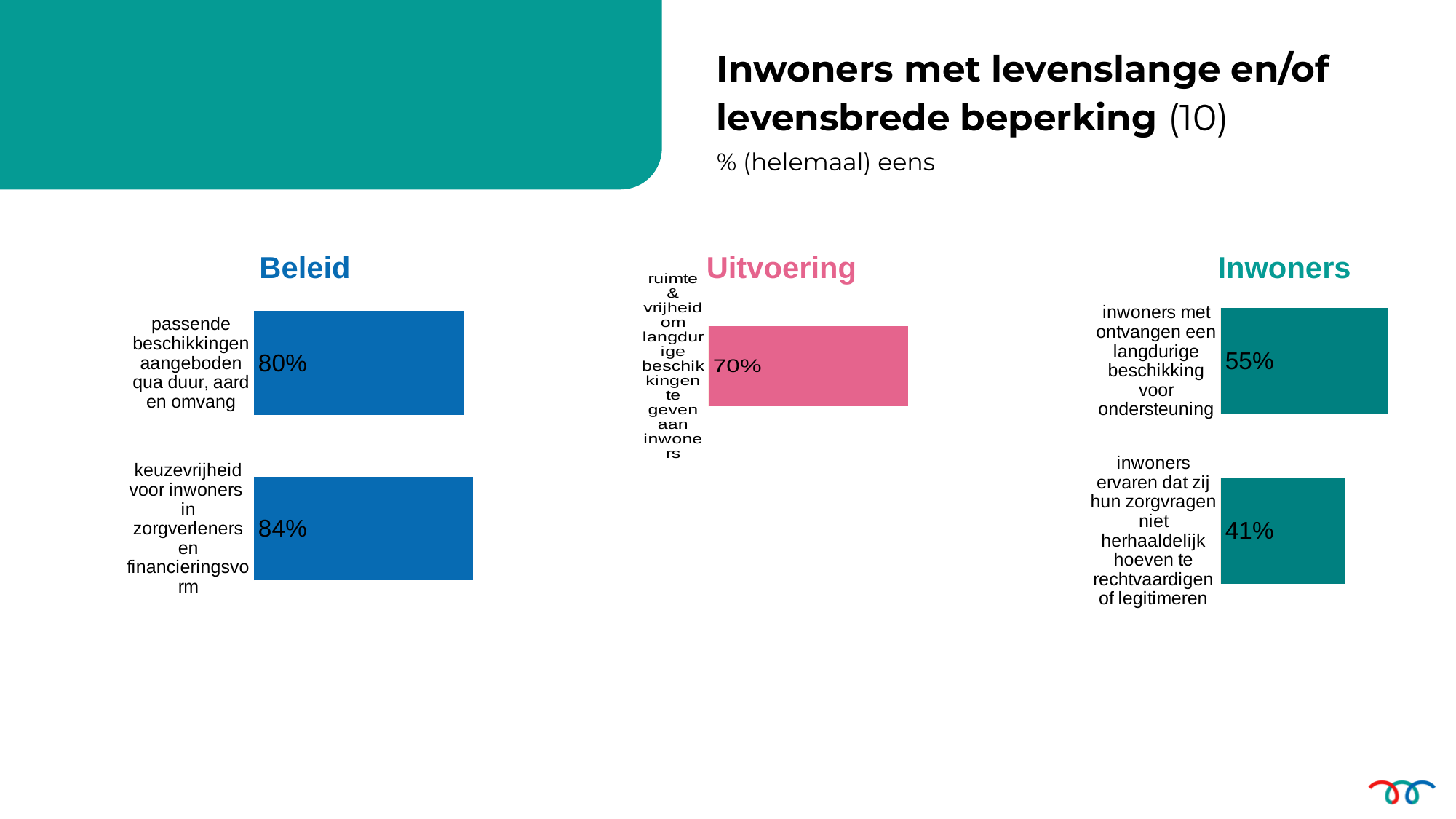

Inwoners met levenslange en/of levensbrede beperking (10)
% (helemaal) eens

Beleid

Uitvoering

Inwoners

### Chart

| Category |  |  |
|---|---|---|
| inwoners met ontvangen een langdurige beschikking voor ondersteuning | 0.0 | 0.5483870967741935 |
| inwoners ervaren dat zij hun zorgvragen niet herhaaldelijk hoeven te rechtvaardigen of legitimeren | 0.0 | 0.40625 |

### Chart

| Category |  |  |
|---|---|---|
| passende beschikkingen aangeboden qua duur, aard en omvang | 0.0 | 0.803921568627451 |
| keuzevrijheid voor inwoners  in zorgverleners en financieringsvorm | 0.0 | 0.84 |

### Chart

| Category |  |  |
|---|---|---|
| ruimte & vrijheid om langdurige beschikkingen te geven aan inwoners | 0.0 | 0.6981132075471698 |